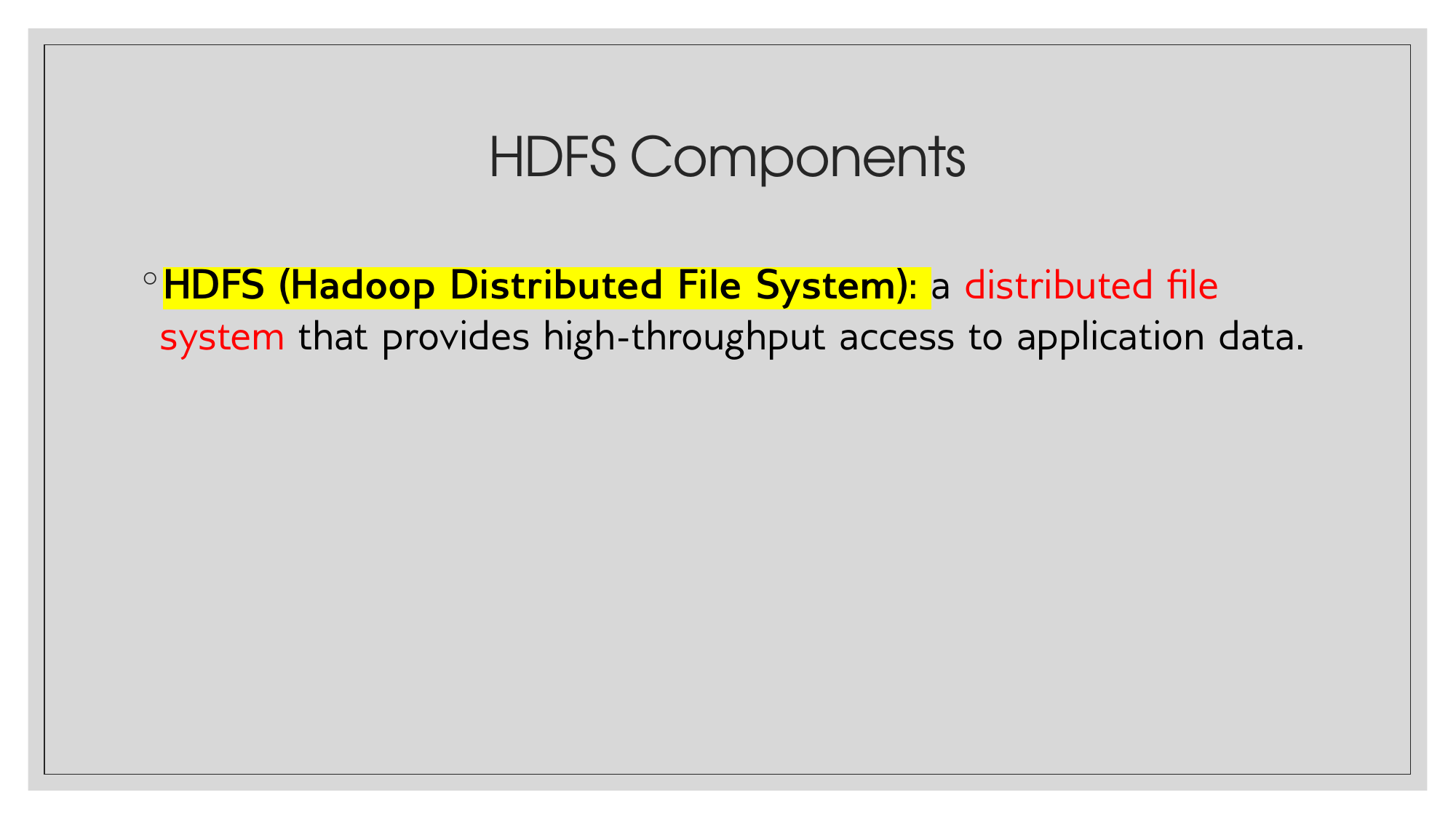

# HDFS Components
HDFS (Hadoop Distributed File System): a distributed file system that provides high-throughput access to application data.